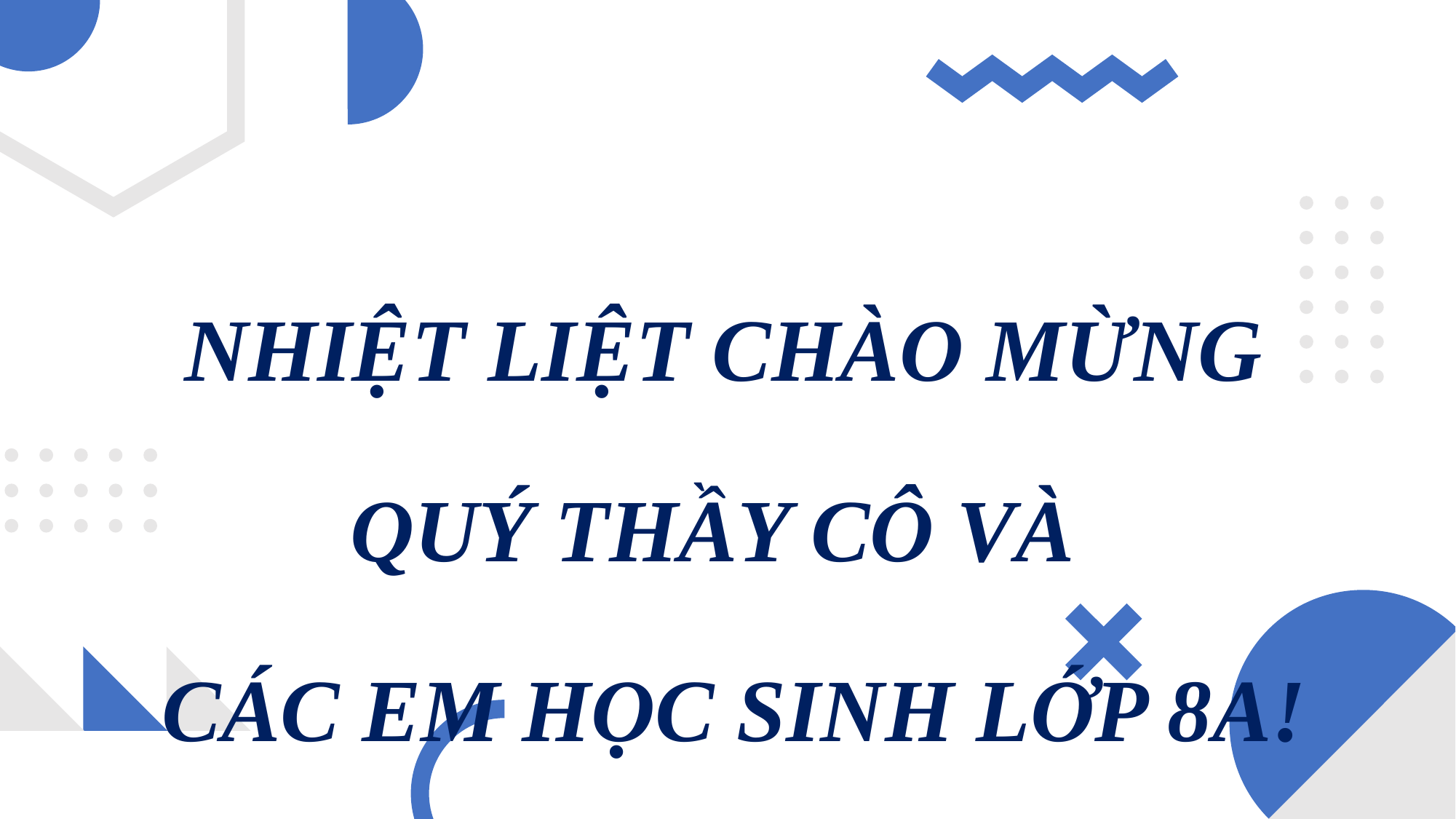

NHIỆT LIỆT CHÀO MỪNG
QUÝ THẦY CÔ VÀ
CÁC EM HỌC SINH LỚP 8A!